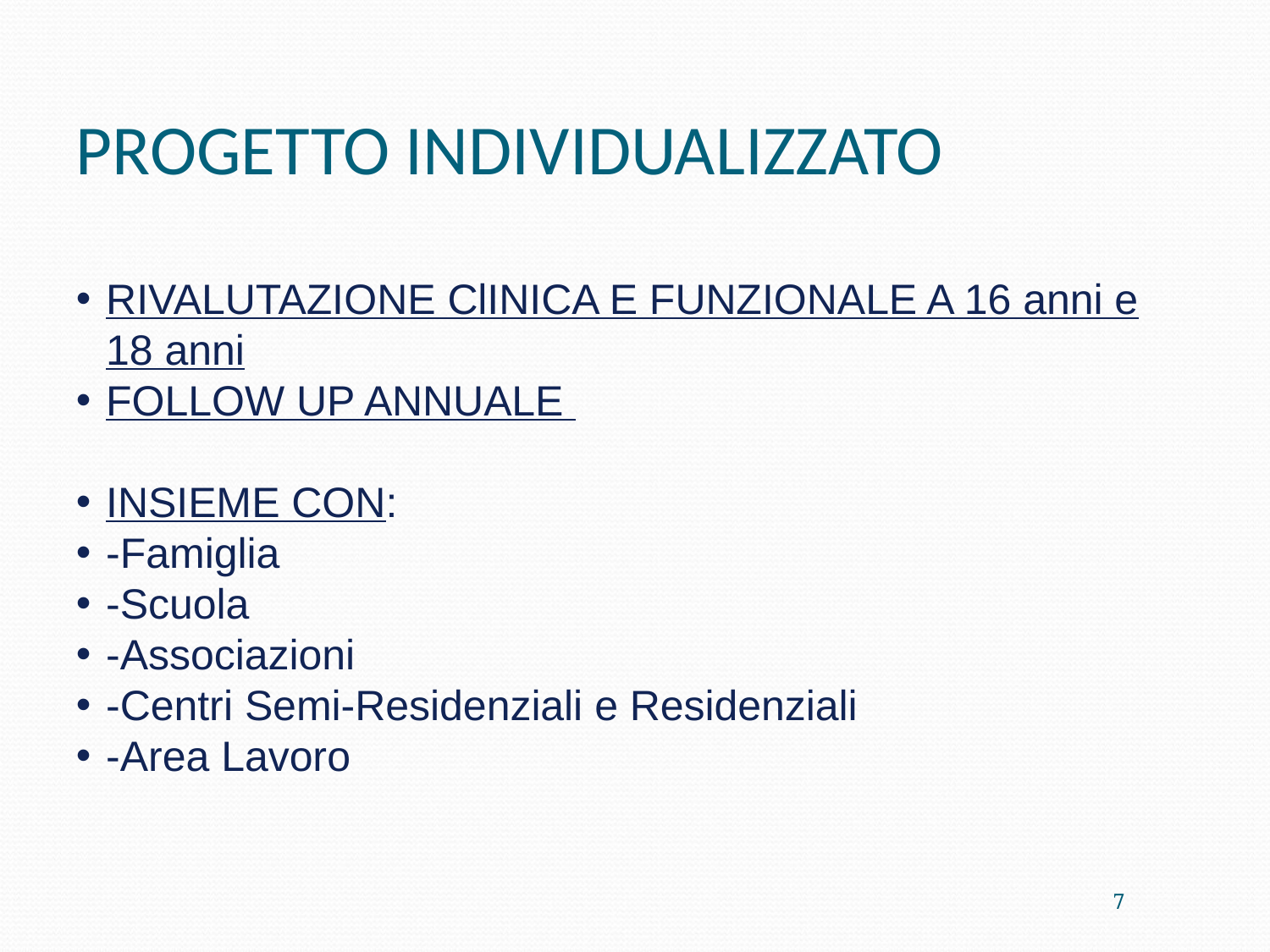

PROGETTO INDIVIDUALIZZATO
RIVALUTAZIONE ClINICA E FUNZIONALE A 16 anni e 18 anni
FOLLOW UP ANNUALE

INSIEME CON:
-Famiglia
-Scuola
-Associazioni
-Centri Semi-Residenziali e Residenziali
-Area Lavoro

7